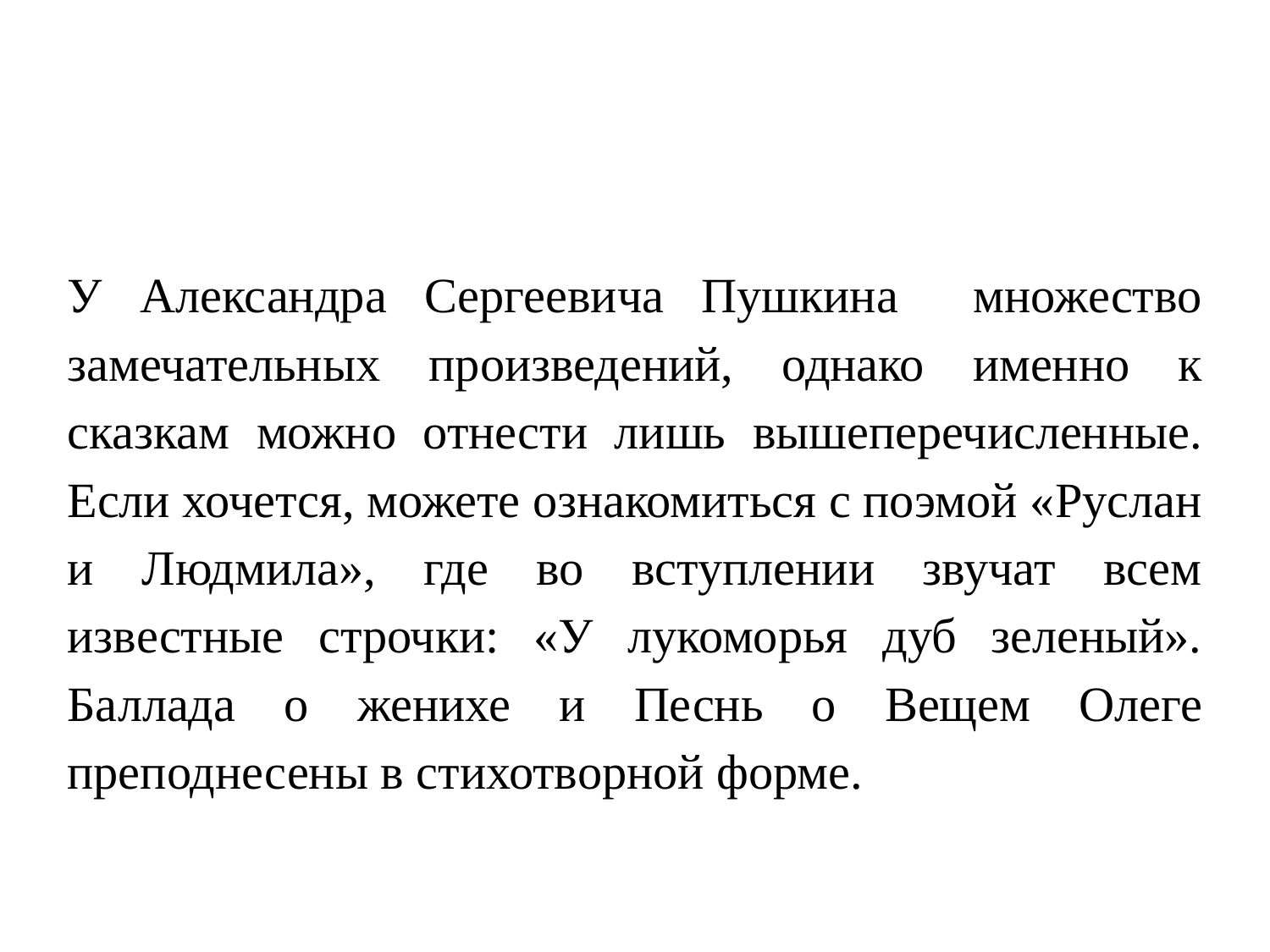

У Александра Сергеевича Пушкина  множество замечательных произведений, однако именно к сказкам можно отнести лишь вышеперечисленные. Если хочется, можете ознакомиться с поэмой «Руслан и Людмила», где во вступлении звучат всем известные строчки: «У лукоморья дуб зеленый». Баллада о женихе и Песнь о Вещем Олеге преподнесены в стихотворной форме.